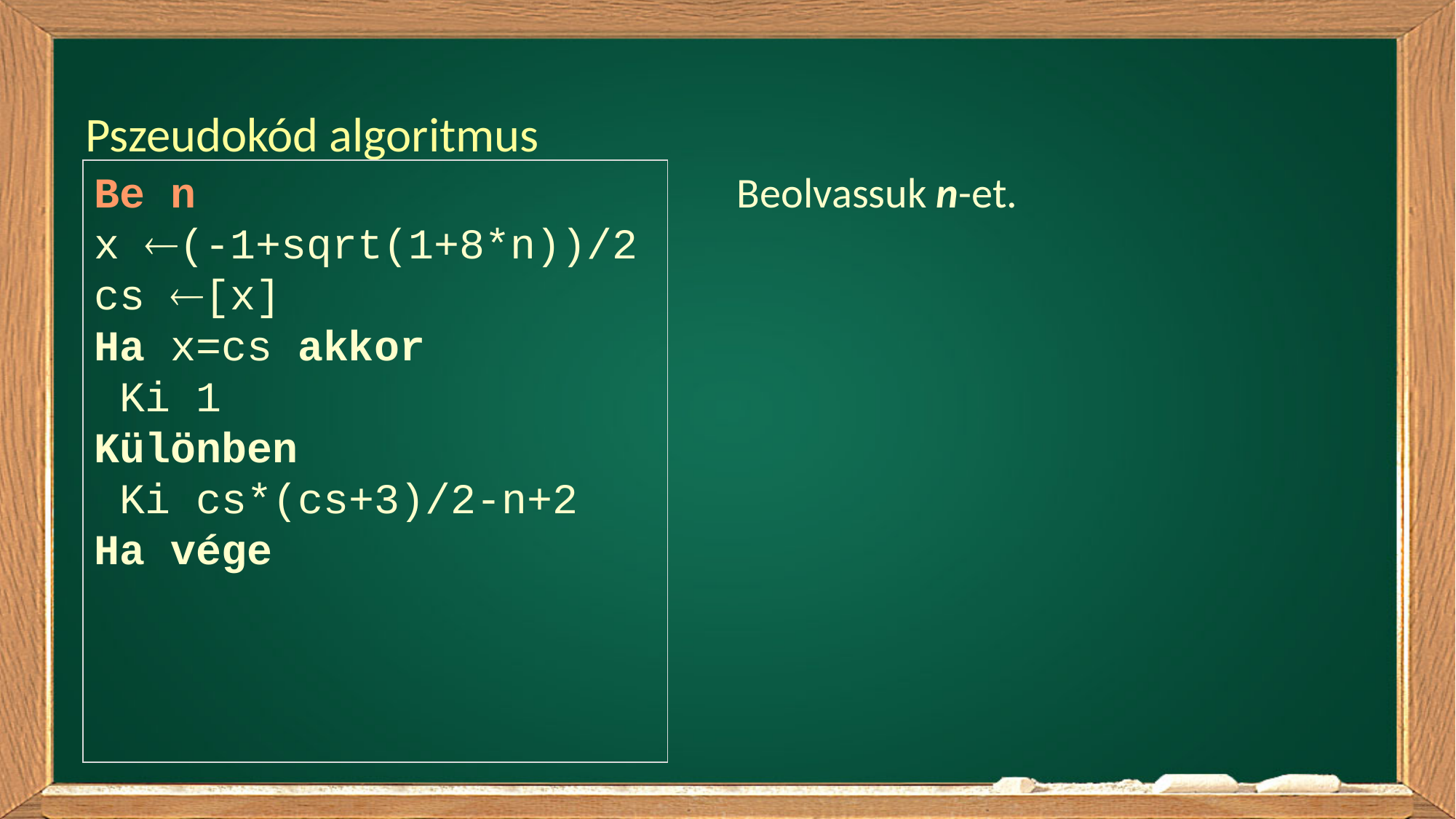

# Pszeudokód algoritmus
Be n
x ←(-1+sqrt(1+8*n))/2
cs ←[x]
Ha x=cs akkor
 Ki 1
Különben
 Ki cs*(cs+3)/2-n+2
Ha vége

Beolvassuk n-et.